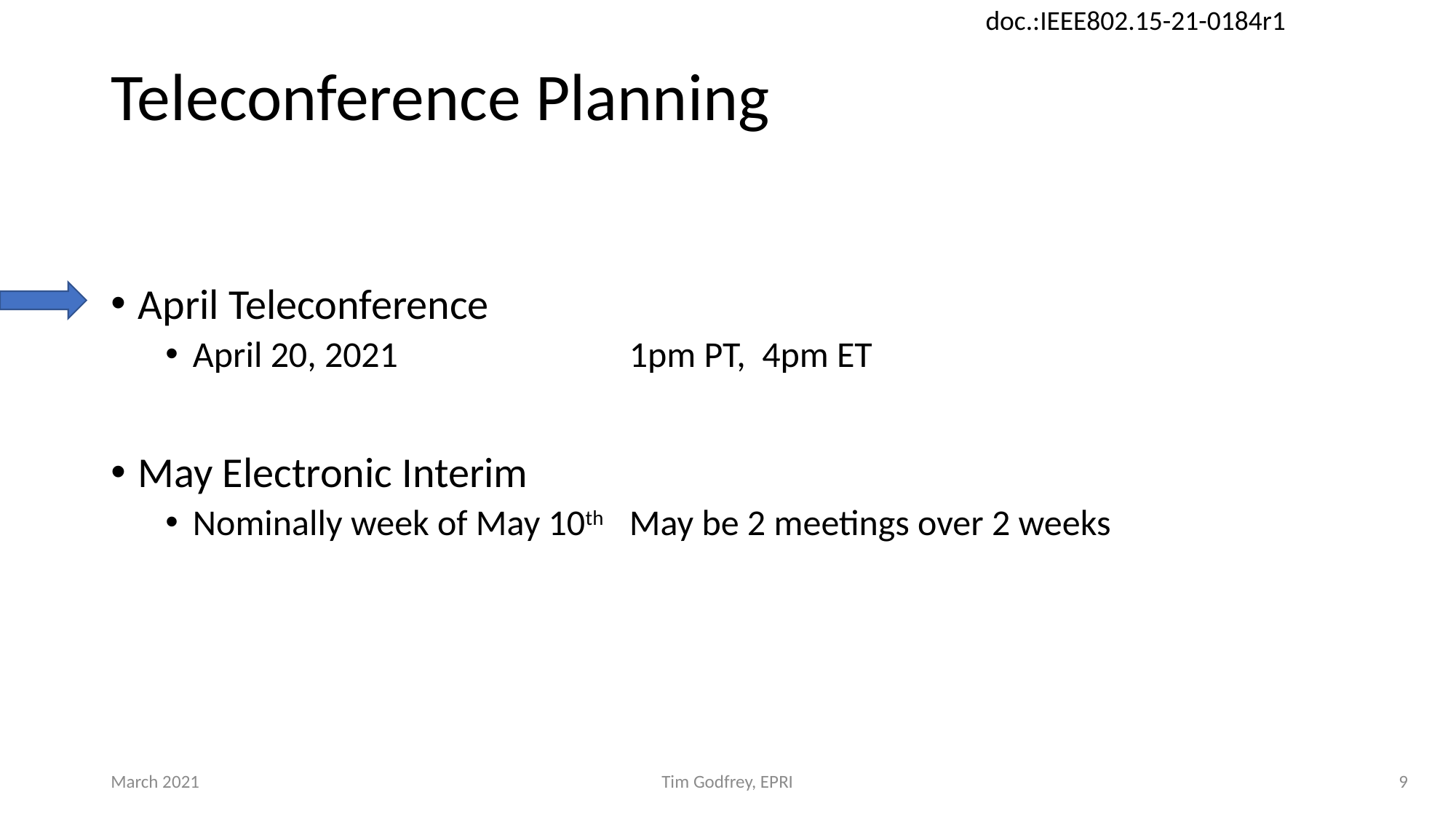

# Teleconference Planning

April Teleconference
April 20, 2021			1pm PT,  4pm ET

May Electronic Interim
Nominally week of May 10th	May be 2 meetings over 2 weeks

March 2021
Tim Godfrey, EPRI
9